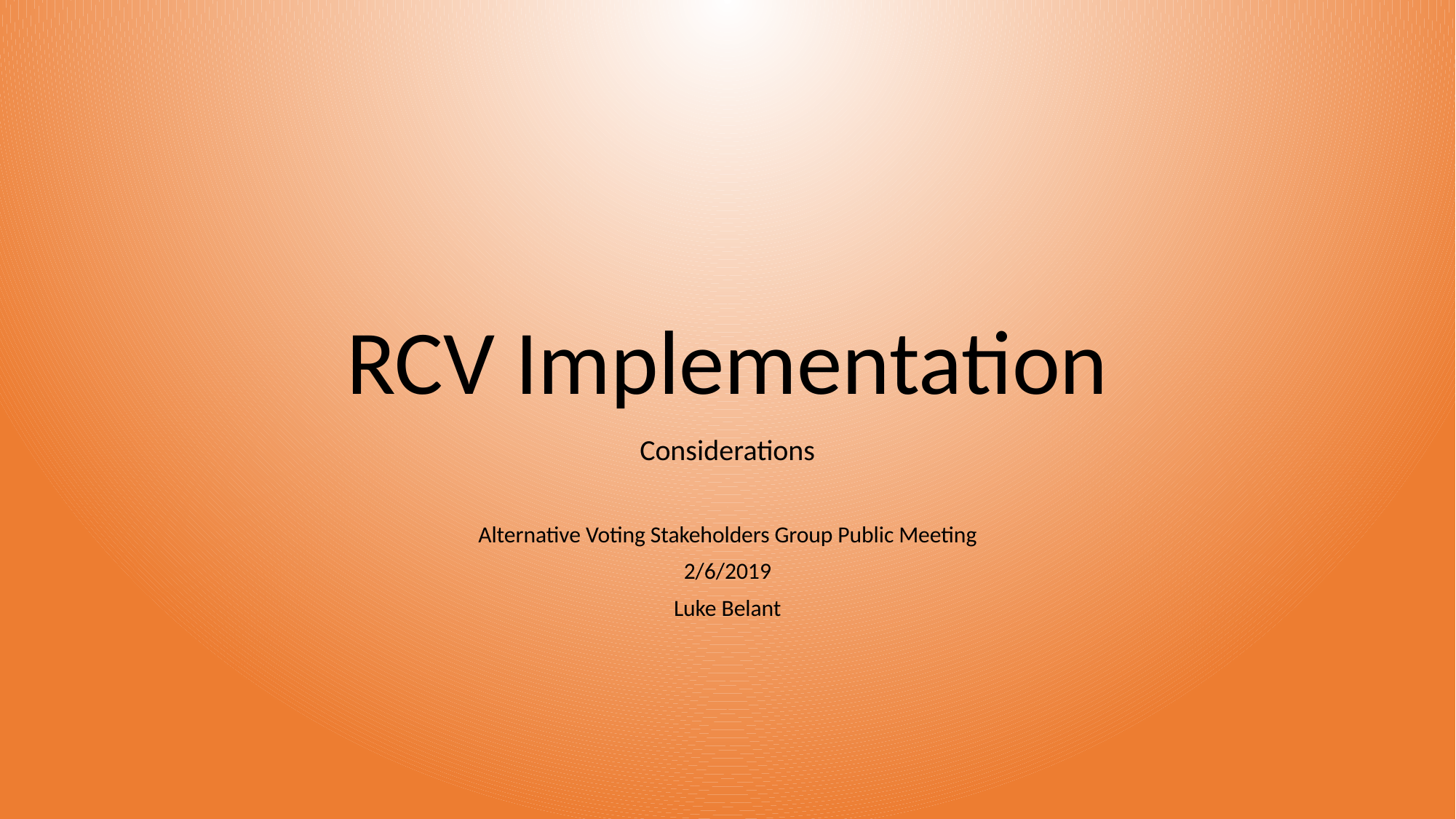

# RCV Implementation
Considerations

Alternative Voting Stakeholders Group Public Meeting
2/6/2019
Luke Belant